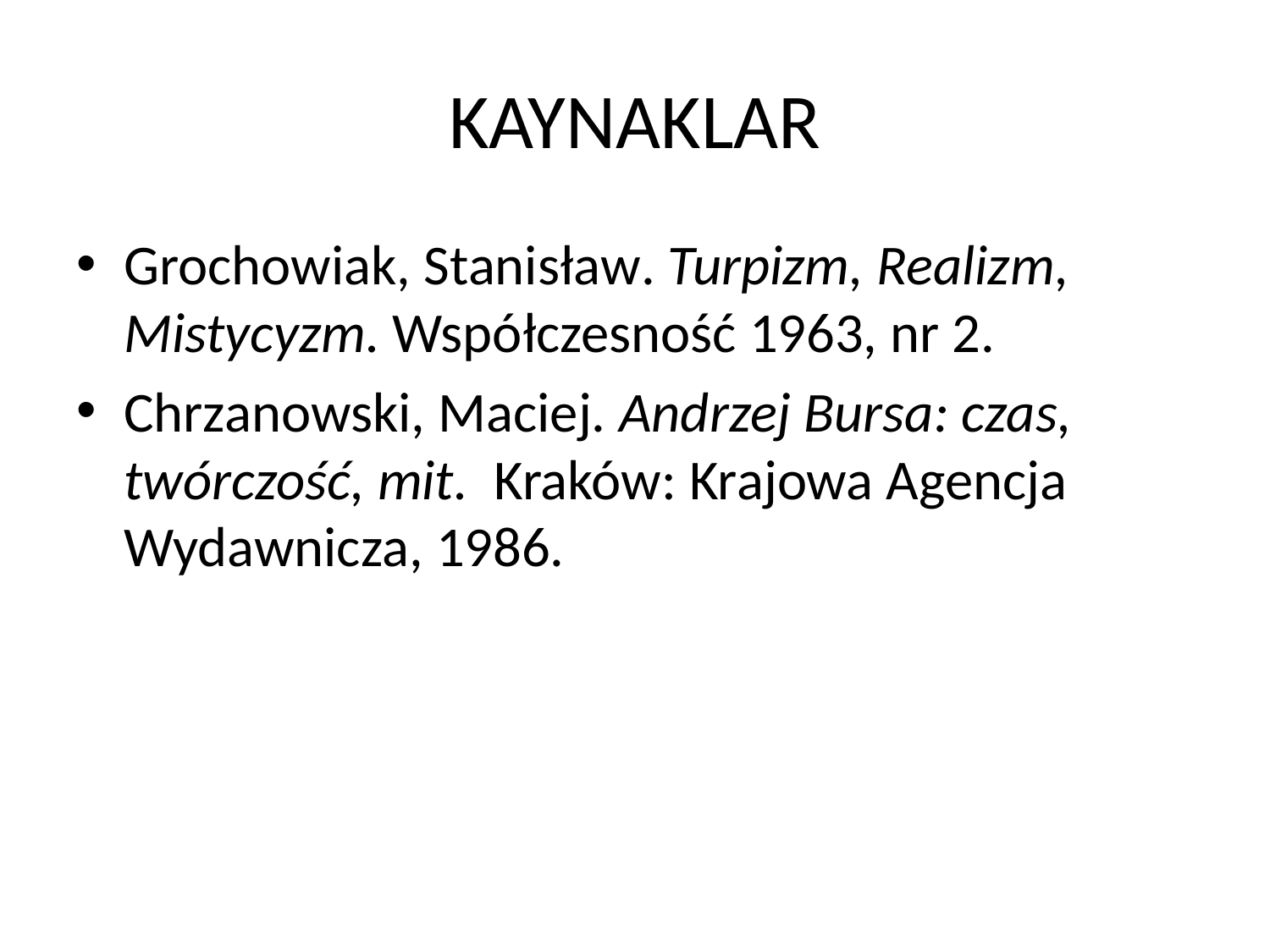

# KAYNAKLAR
Grochowiak, Stanisław. Turpizm, Realizm, Mistycyzm. Współczesność 1963, nr 2.
Chrzanowski, Maciej. Andrzej Bursa: czas, twórczość, mit.  Kraków: Krajowa Agencja Wydawnicza, 1986.